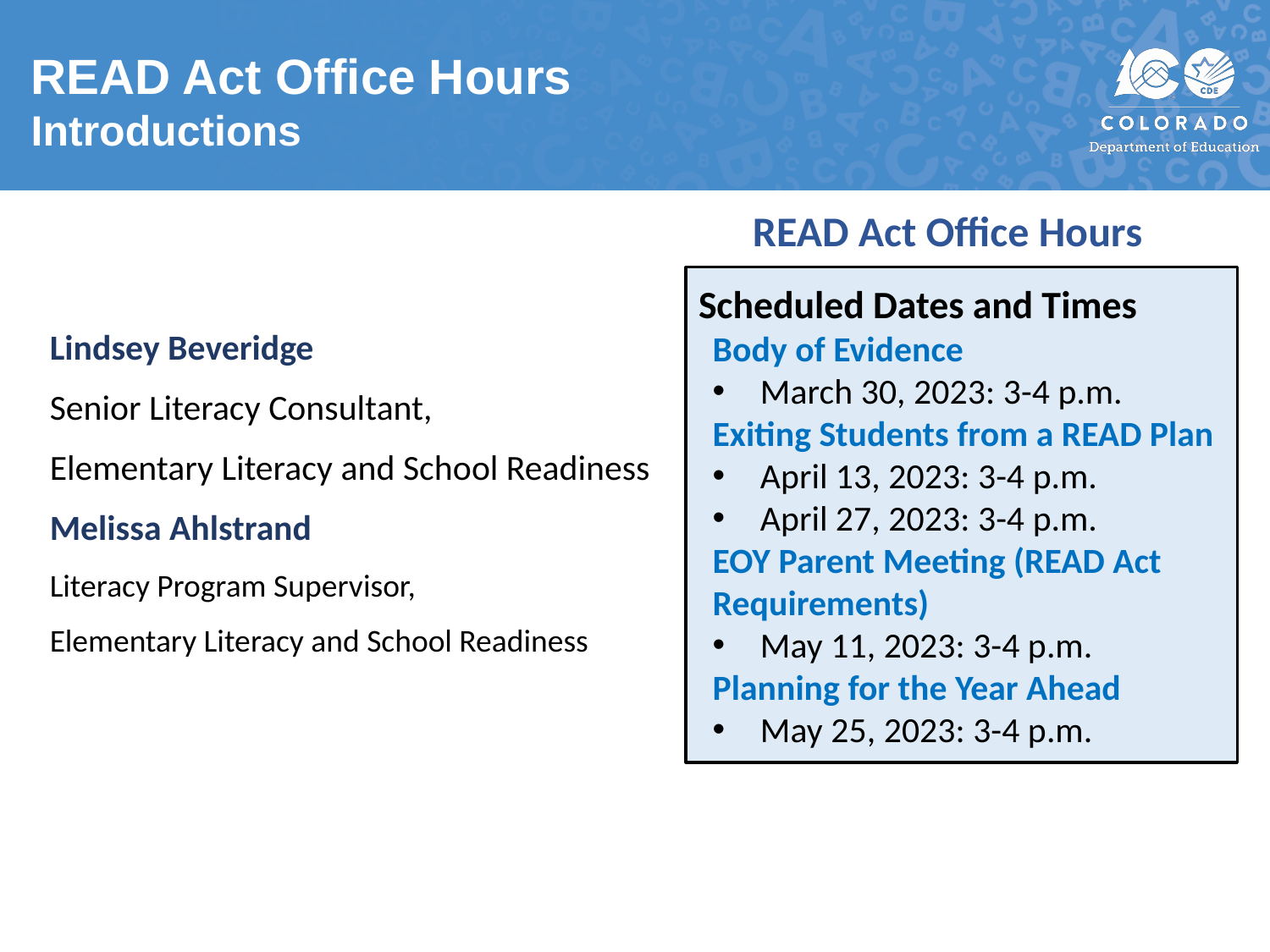

# READ Act Office Hours Introductions
READ Act Office Hours
Scheduled Dates and Times
Body of Evidence
March 30, 2023: 3-4 p.m.
Exiting Students from a READ Plan
April 13, 2023: 3-4 p.m.
April 27, 2023: 3-4 p.m.
EOY Parent Meeting (READ Act Requirements)
May 11, 2023: 3-4 p.m.
Planning for the Year Ahead
May 25, 2023: 3-4 p.m.
Lindsey Beveridge
Senior Literacy Consultant,
Elementary Literacy and School Readiness
Melissa Ahlstrand
Literacy Program Supervisor,
Elementary Literacy and School Readiness